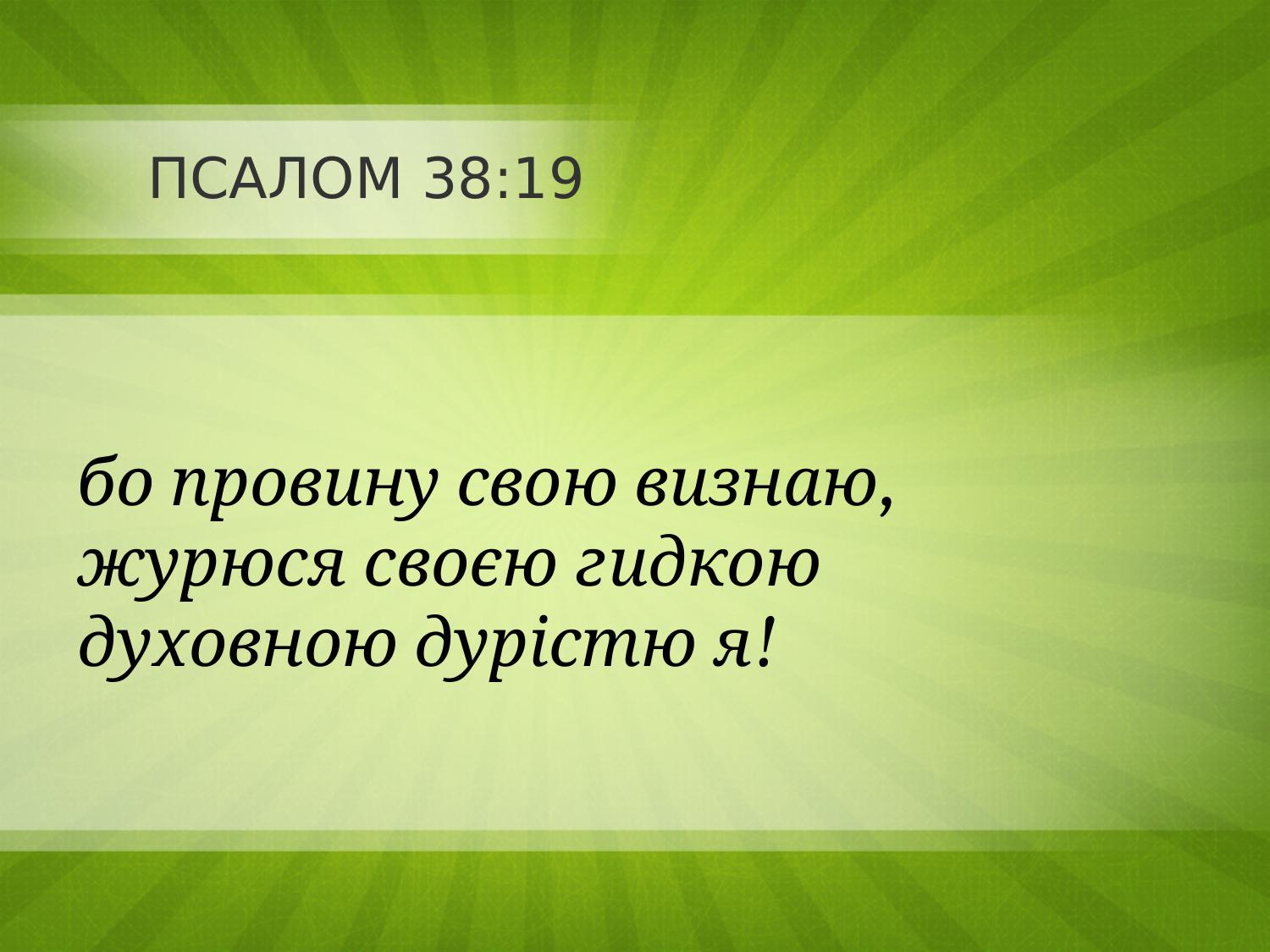

# ПСАЛОМ 38:19

бо провину свою визнаю,
журюся своєю гидкою
духовною дурістю я!